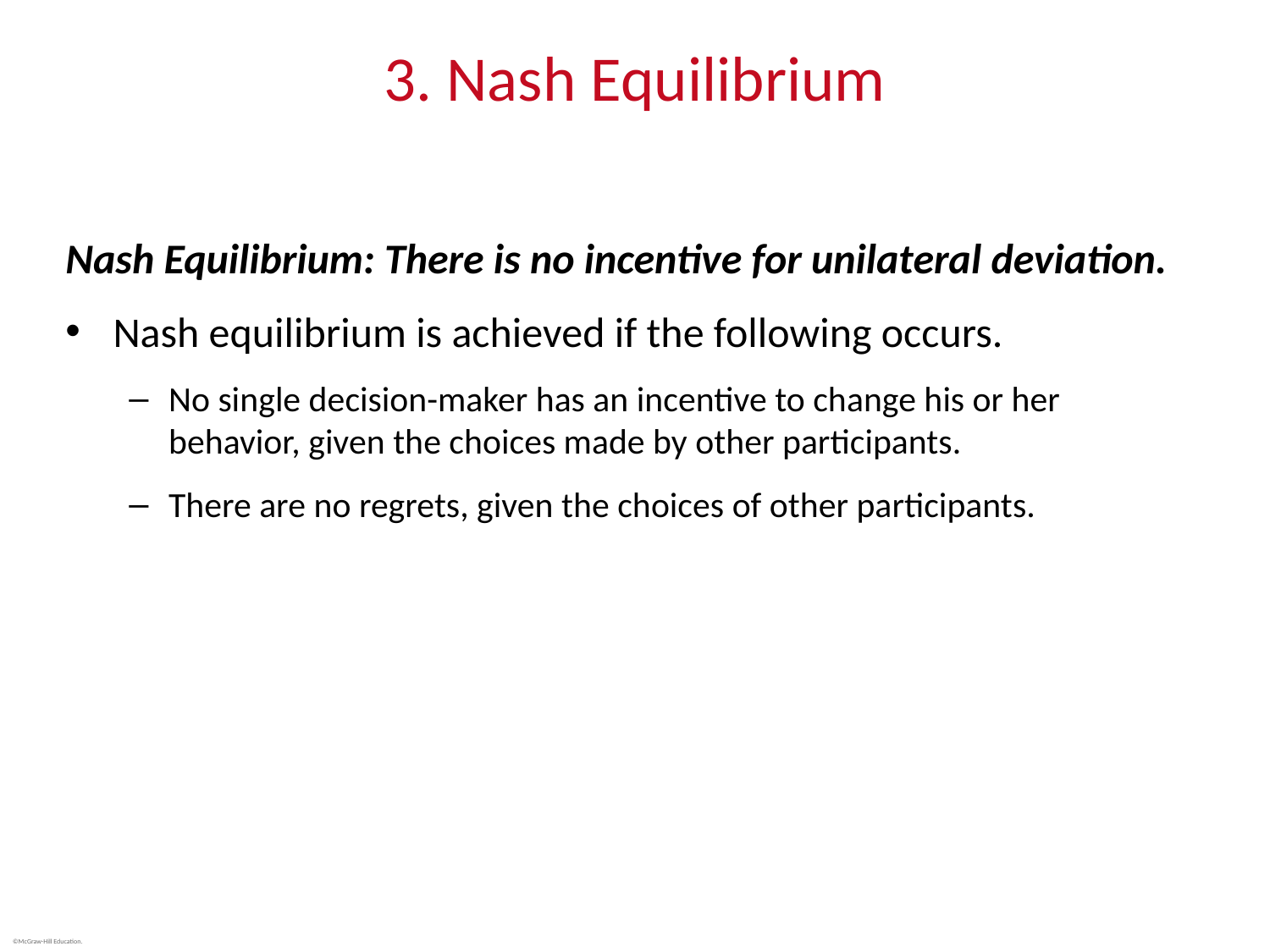

# 3. Nash Equilibrium
Nash Equilibrium: There is no incentive for unilateral deviation.
Nash equilibrium is achieved if the following occurs.
No single decision-maker has an incentive to change his or her behavior, given the choices made by other participants.
There are no regrets, given the choices of other participants.